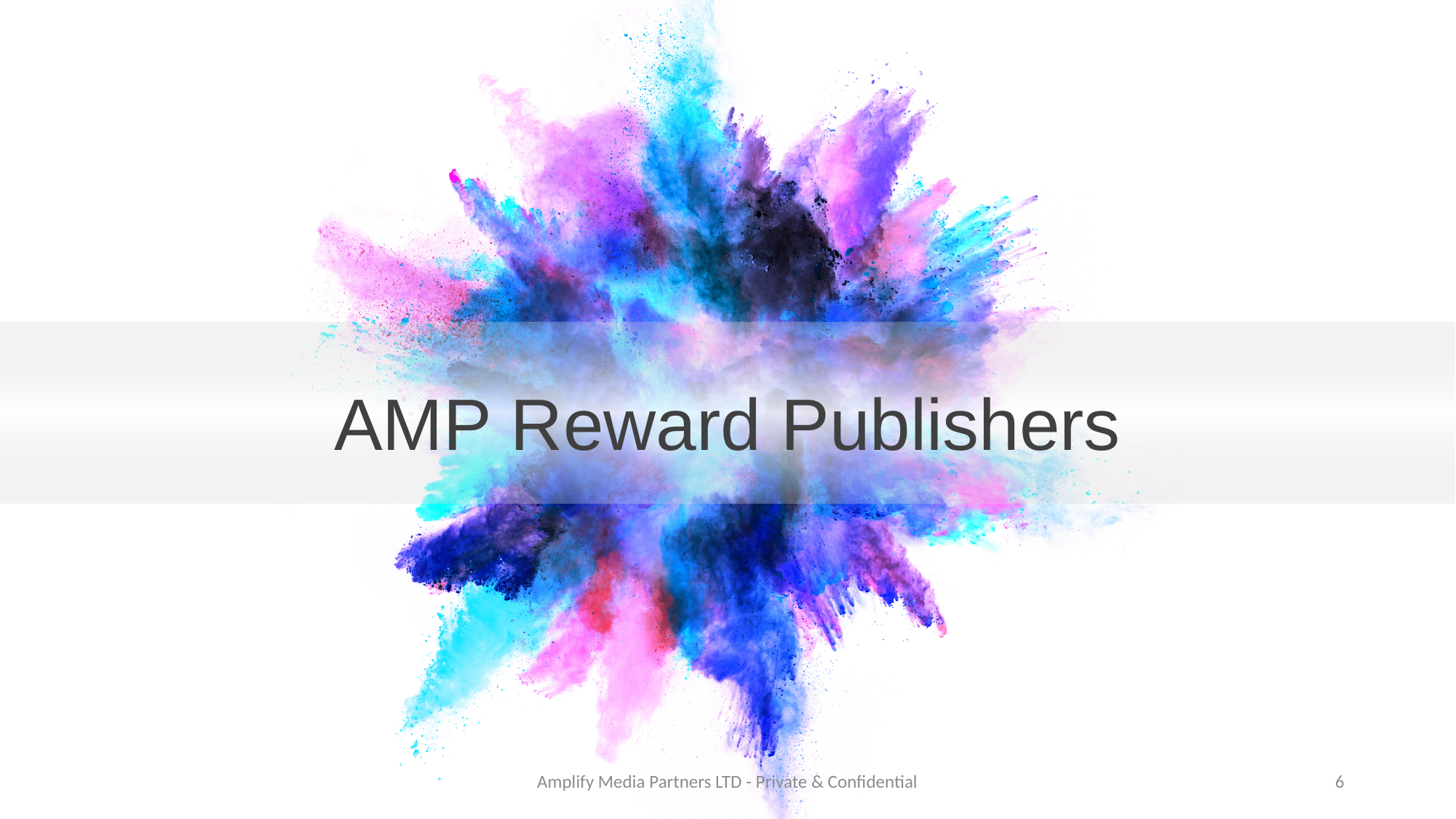

# AMP Reward Publishers
Amplify Media Partners LTD - Private & Confidential
6